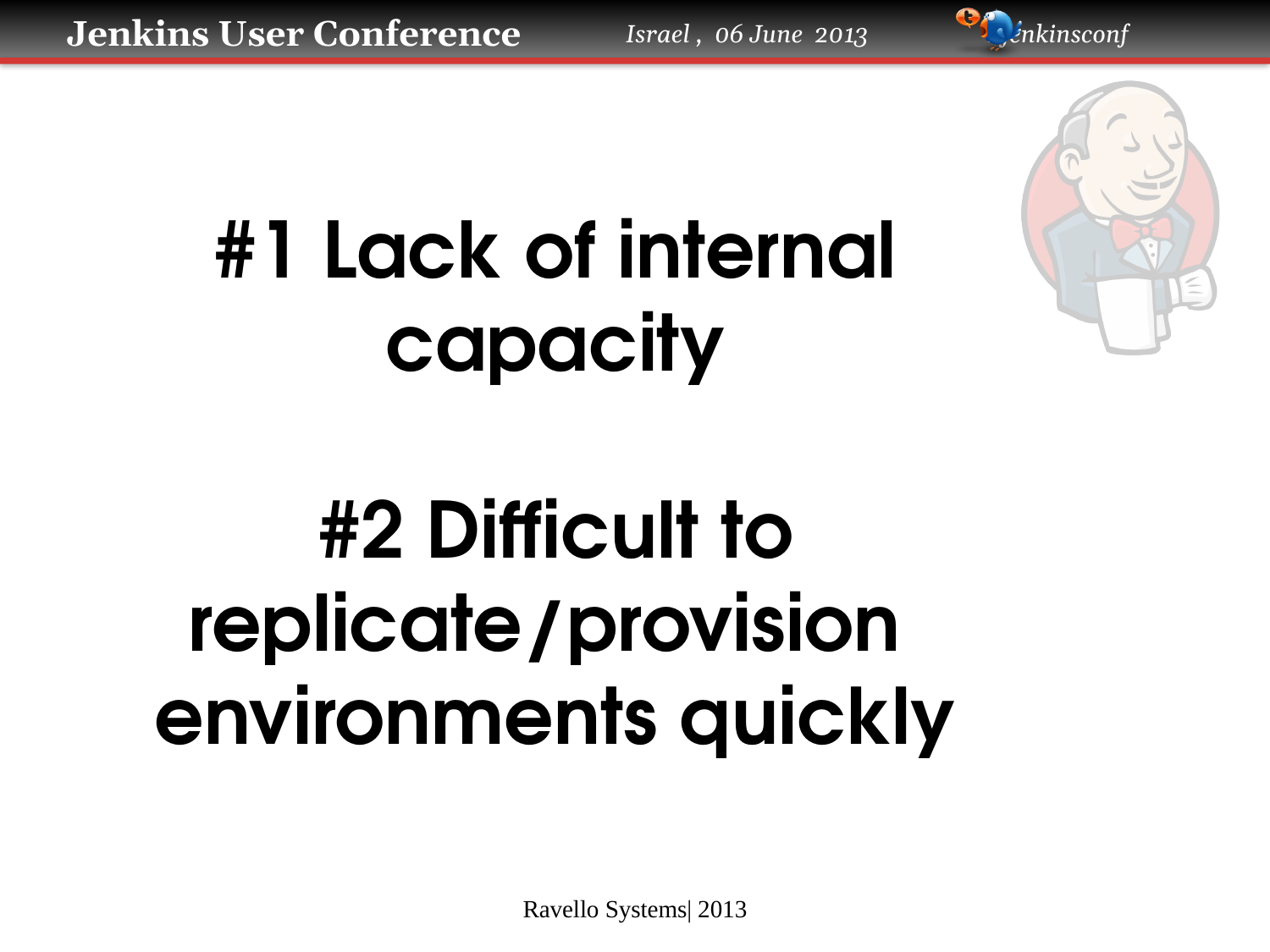

#1 Lack of internal capacity

#2 Difficult to replicate/provision
environments quickly

Ravello Systems| 2013